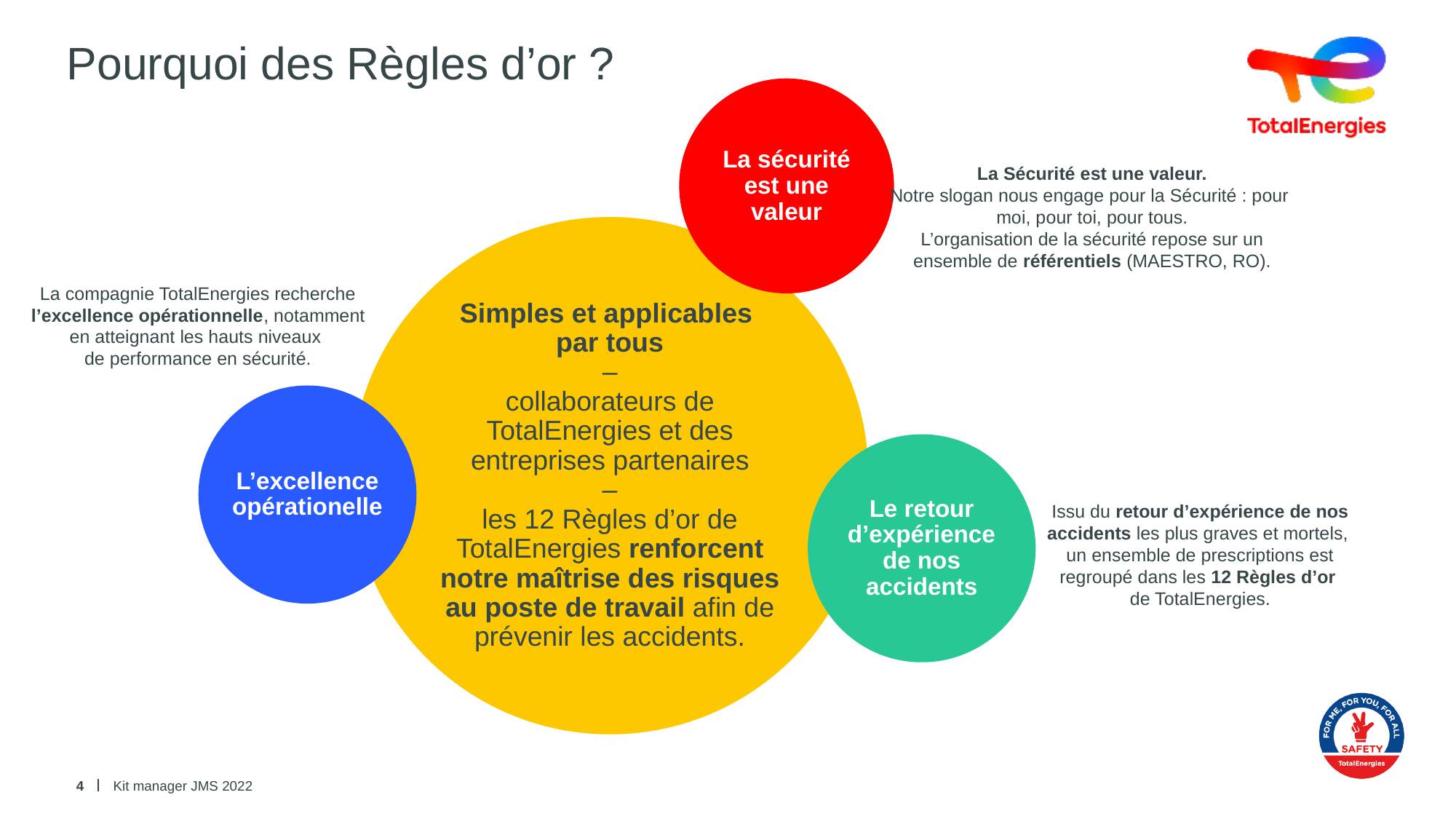

# Pourquoi des Règles d’or ?
La sécurité est une valeur
La Sécurité est une valeur.
Notre slogan nous engage pour la Sécurité : pour  moi, pour toi, pour tous.
L’organisation de la sécurité repose sur un ensemble de référentiels (MAESTRO, RO).
Simples et applicables
par tous
 –
collaborateurs de TotalEnergies et des entreprises partenaires
 –
les 12 Règles d’or de TotalEnergies renforcent notre maîtrise des risques au poste de travail afin de prévenir les accidents.
La compagnie TotalEnergies recherche l’excellence opérationnelle, notamment en atteignant les hauts niveaux
de performance en sécurité.
L’excellence opérationelle
Le retour d’expérience de nos accidents
Issu du retour d’expérience de nos accidents les plus graves et mortels,
un ensemble de prescriptions est regroupé dans les 12 Règles d’or
de TotalEnergies.
4
Kit manager JMS 2022